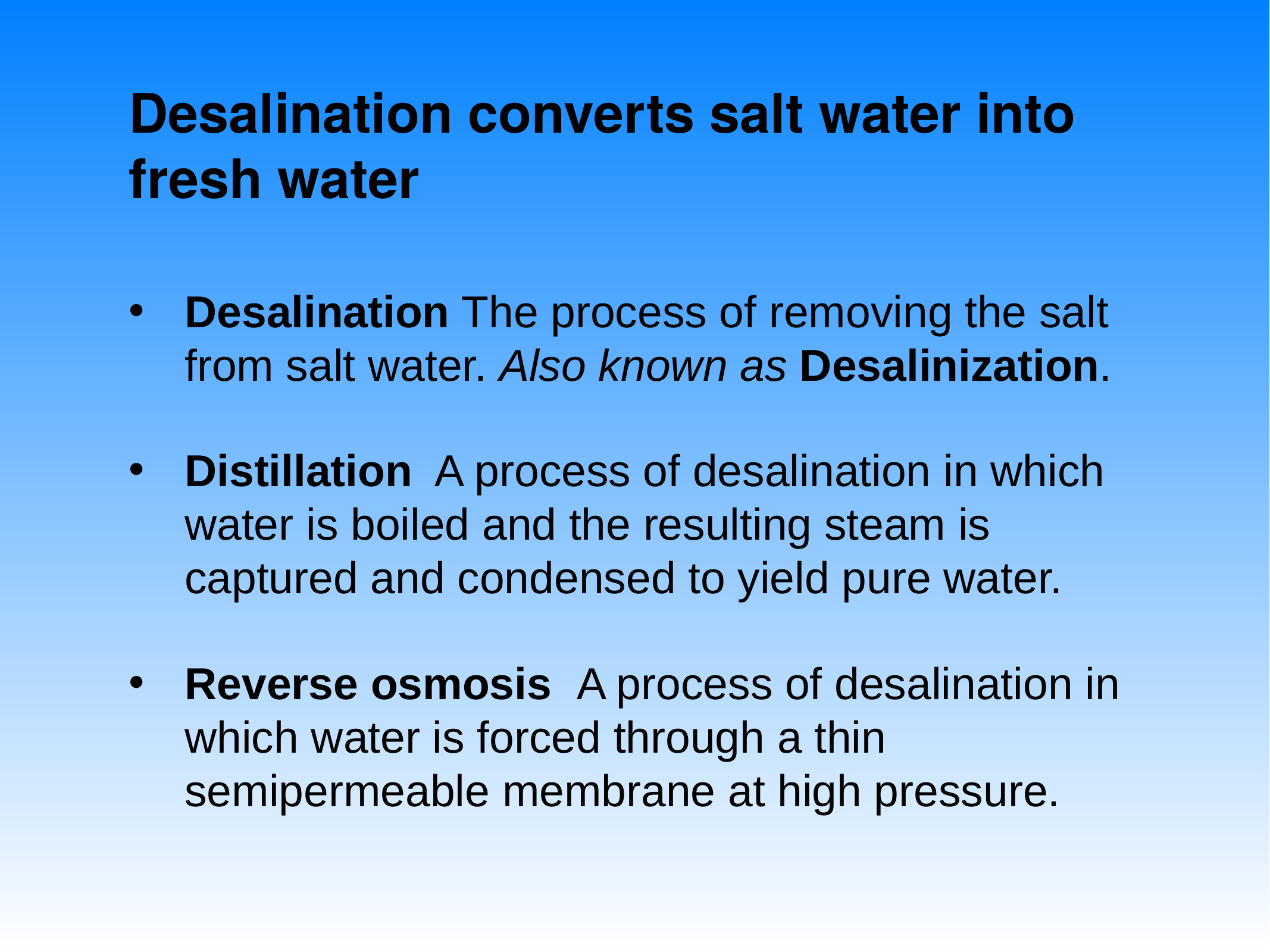

# Desalination converts salt water into fresh water
Desalination The process of removing the salt from salt water. Also known as Desalinization.
Distillation  A process of desalination in which water is boiled and the resulting steam is captured and condensed to yield pure water.
Reverse osmosis  A process of desalination in which water is forced through a thin semipermeable membrane at high pressure.